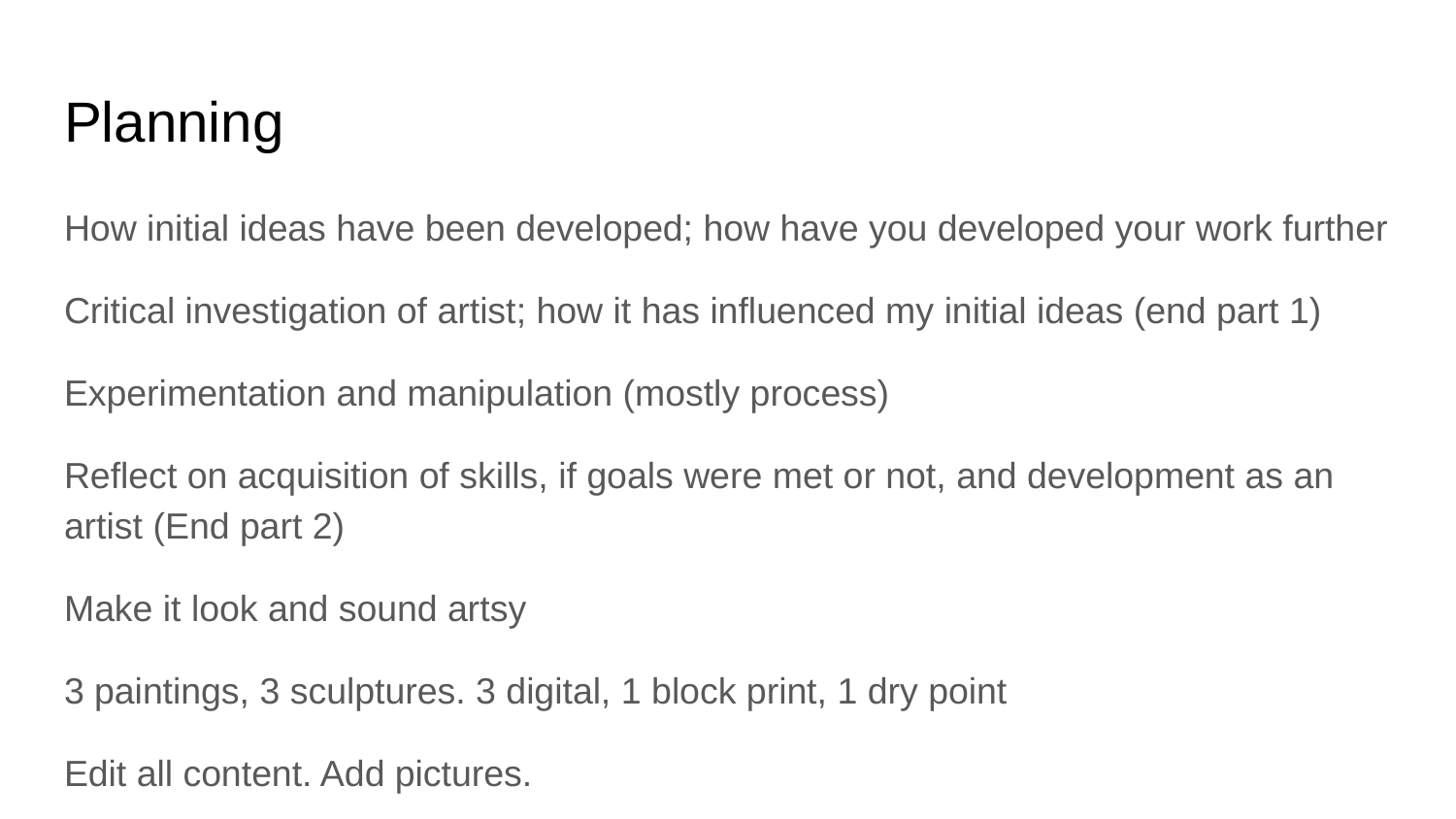

# Planning
How initial ideas have been developed; how have you developed your work further
Critical investigation of artist; how it has influenced my initial ideas (end part 1)
Experimentation and manipulation (mostly process)
Reflect on acquisition of skills, if goals were met or not, and development as an artist (End part 2)
Make it look and sound artsy
3 paintings, 3 sculptures. 3 digital, 1 block print, 1 dry point
Edit all content. Add pictures.